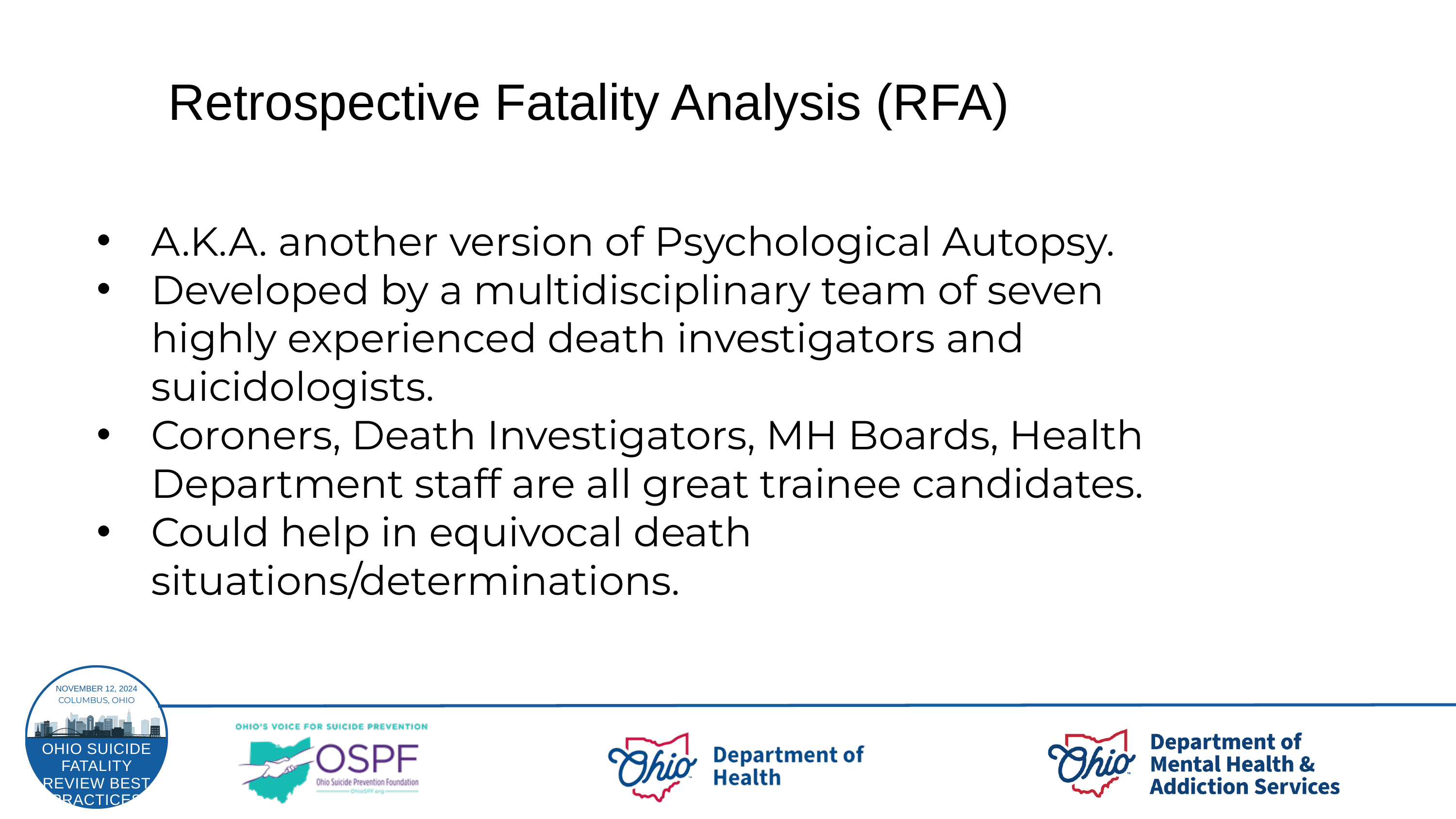

Retrospective Fatality Analysis (RFA)
A.K.A. another version of Psychological Autopsy.
Developed by a multidisciplinary team of seven highly experienced death investigators and suicidologists.
Coroners, Death Investigators, MH Boards, Health Department staff are all great trainee candidates.
Could help in equivocal death situations/determinations.

NOVEMBER 12, 2024
COLUMBUS, OHIO

OHIO SUICIDE FATALITY REVIEW BEST PRACTICES SUMMIT